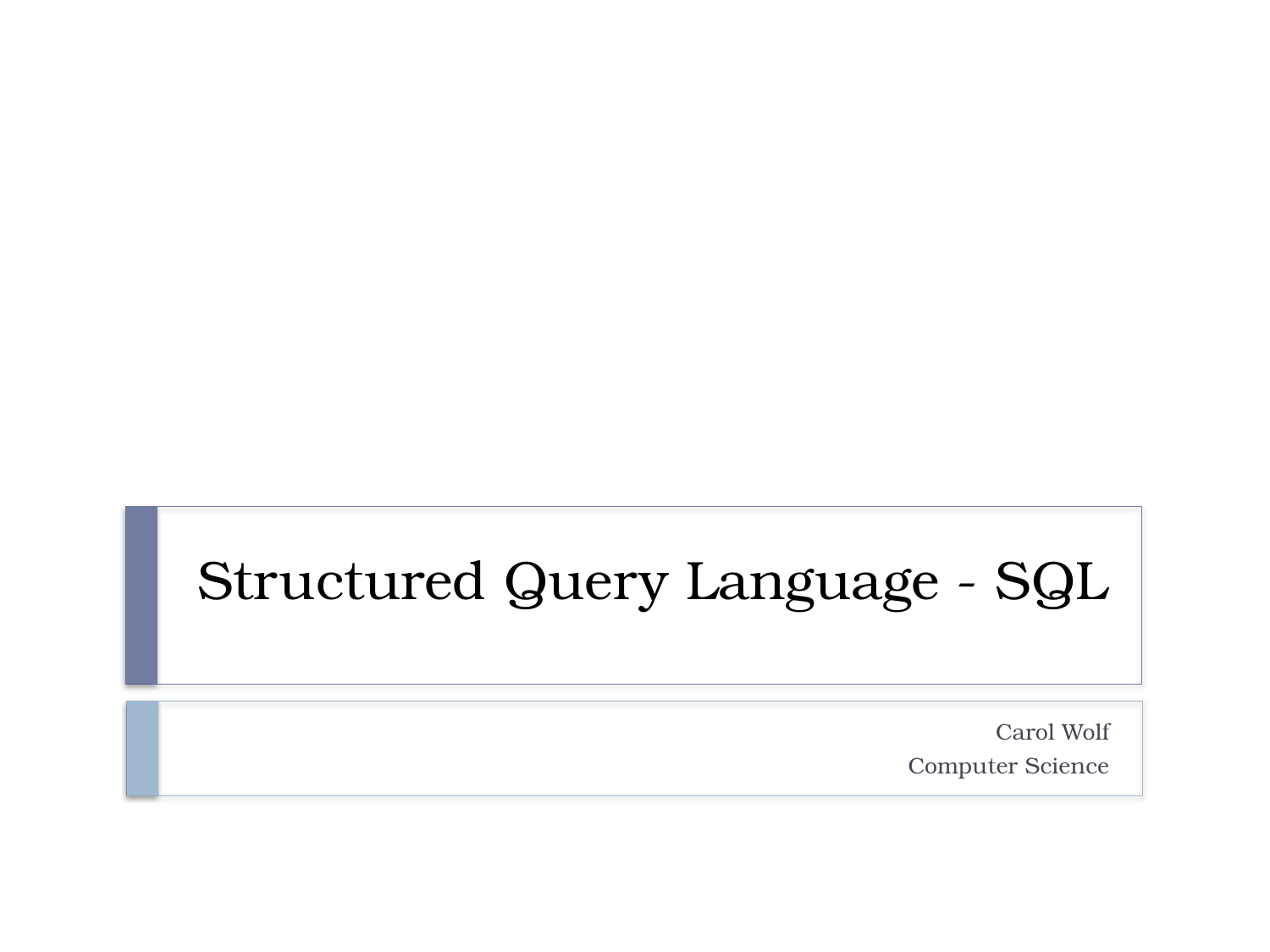

# Structured Query Language - SQL
Carol Wolf
Computer Science